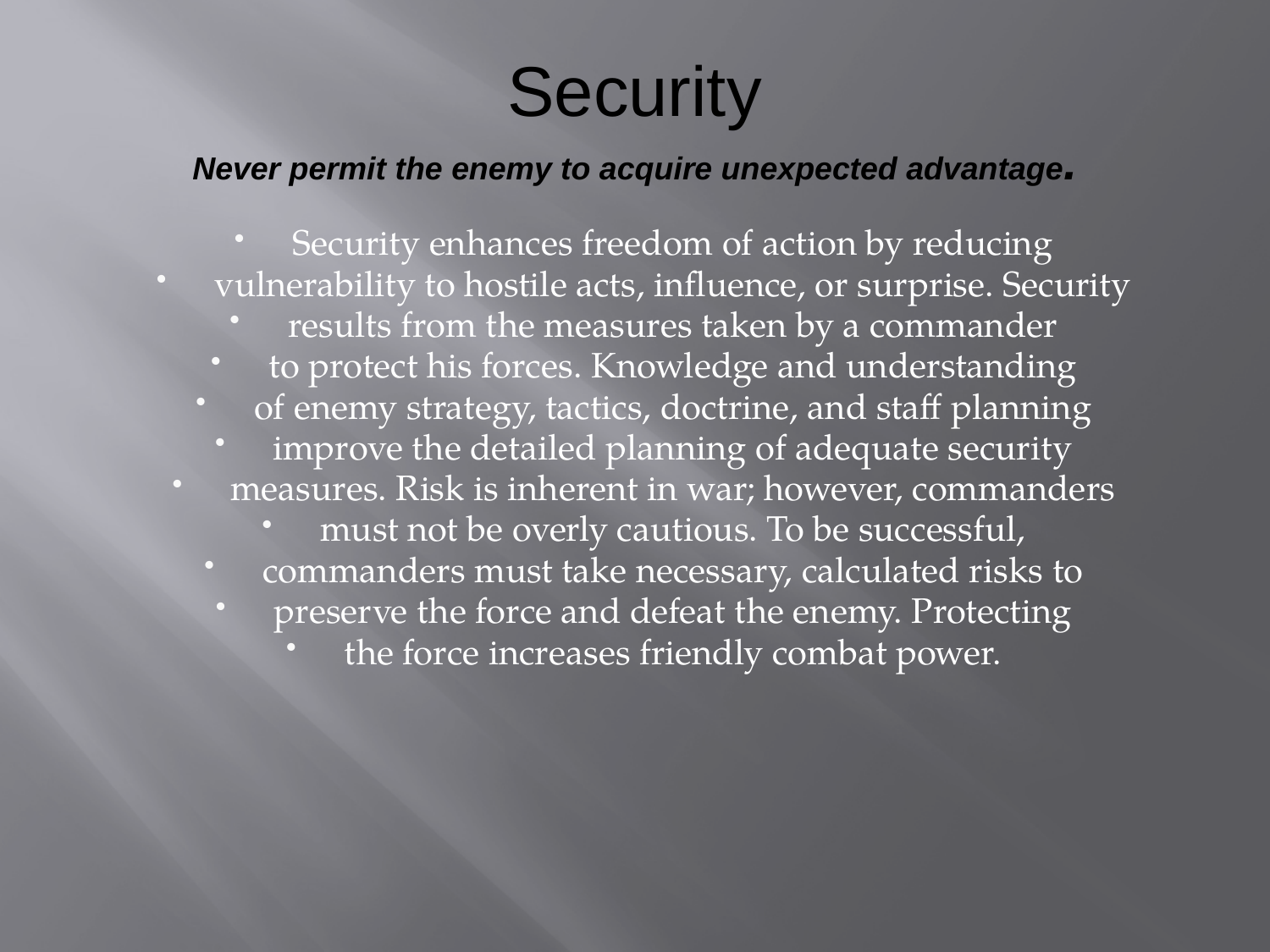

# Security Never permit the enemy to acquire unexpected advantage.
Security enhances freedom of action by reducing
vulnerability to hostile acts, influence, or surprise. Security
results from the measures taken by a commander
to protect his forces. Knowledge and understanding
of enemy strategy, tactics, doctrine, and staff planning
improve the detailed planning of adequate security
measures. Risk is inherent in war; however, commanders
must not be overly cautious. To be successful,
commanders must take necessary, calculated risks to
preserve the force and defeat the enemy. Protecting
the force increases friendly combat power.